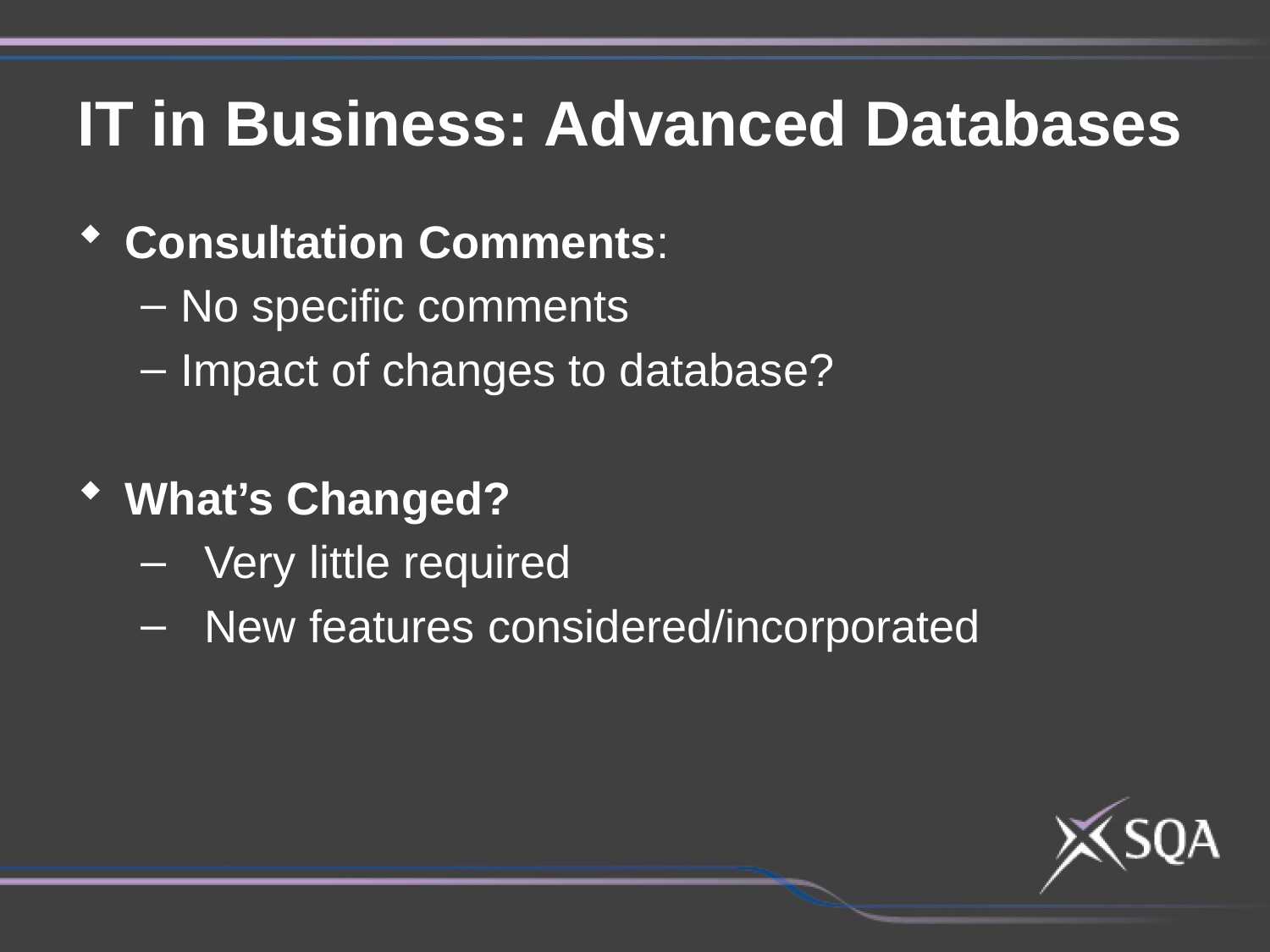

IT in Business: Advanced Databases
Consultation Comments:
No specific comments
Impact of changes to database?

What’s Changed?
Very little required
New features considered/incorporated